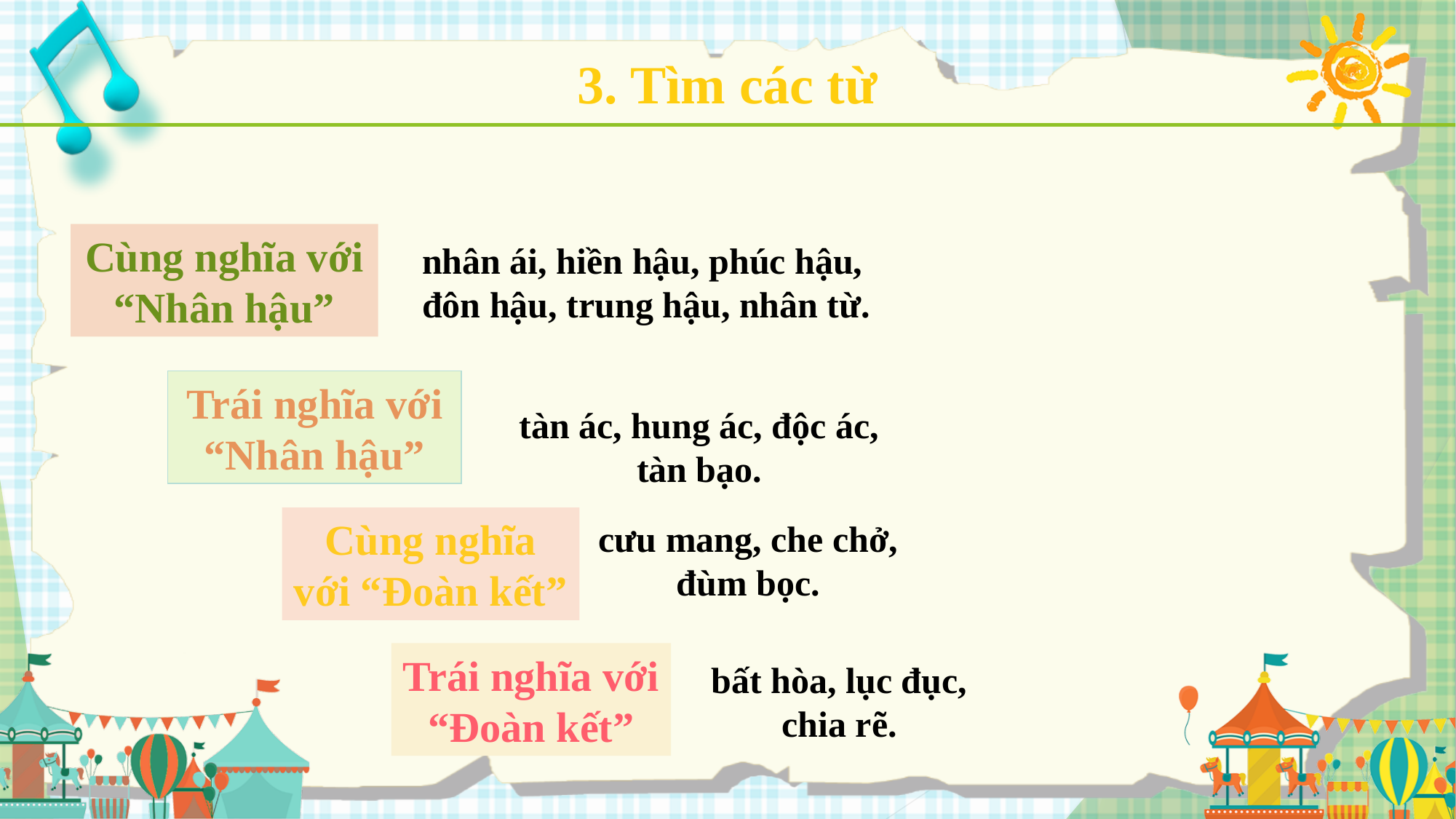

3. Tìm các từ
Cùng nghĩa với “Nhân hậu”
nhân ái, hiền hậu, phúc hậu, đôn hậu, trung hậu, nhân từ.
Trái nghĩa với “Nhân hậu”
tàn ác, hung ác, độc ác, tàn bạo.
Cùng nghĩa với “Đoàn kết”
cưu mang, che chở, đùm bọc.
Trái nghĩa với “Đoàn kết”
bất hòa, lục đục, chia rẽ.